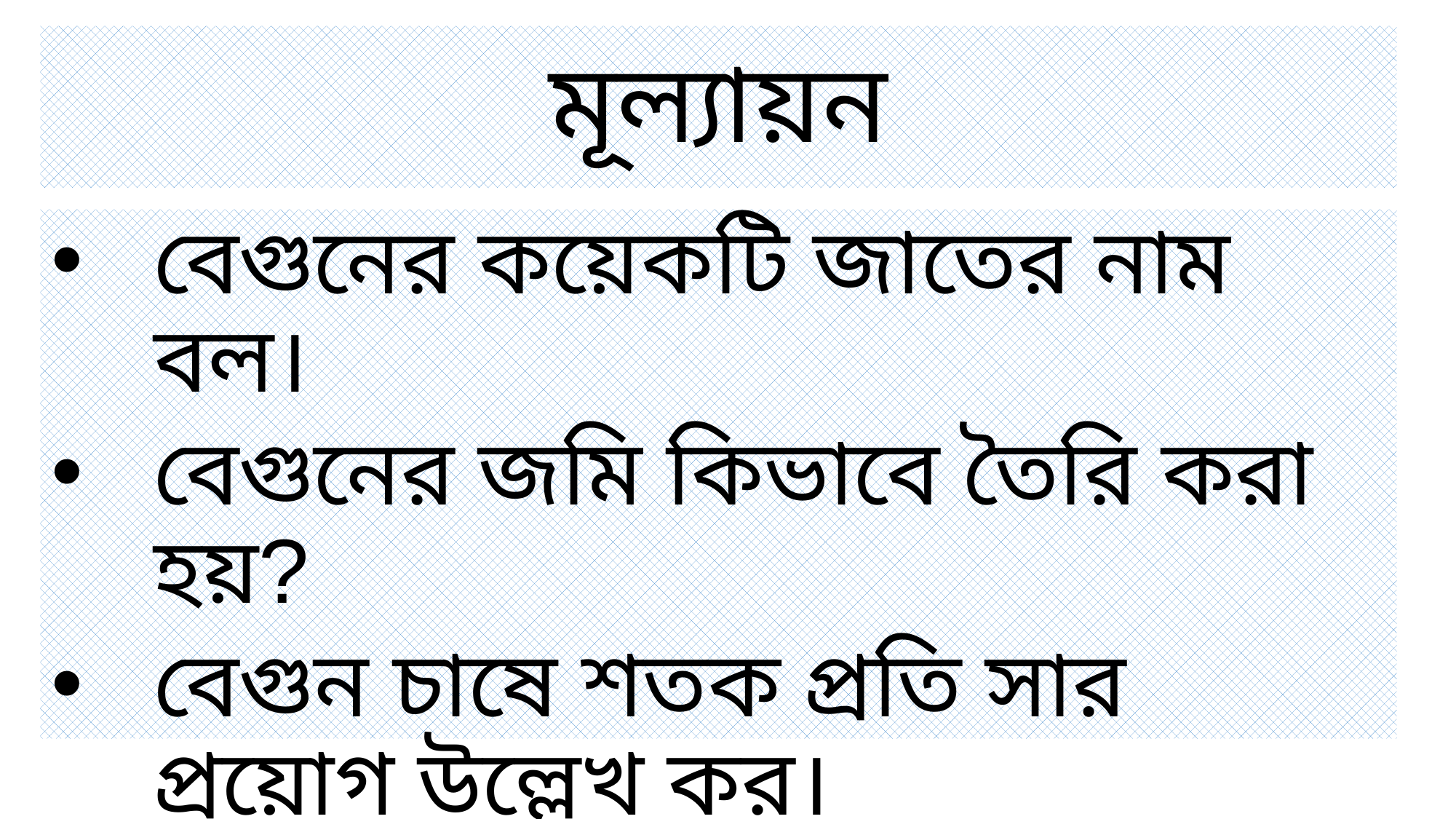

# মূল্যায়ন
বেগুনের কয়েকটি জাতের নাম বল।
বেগুনের জমি কিভাবে তৈরি করা হয়?
বেগুন চাষে শতক প্রতি সার প্রয়োগ উল্লেখ কর।